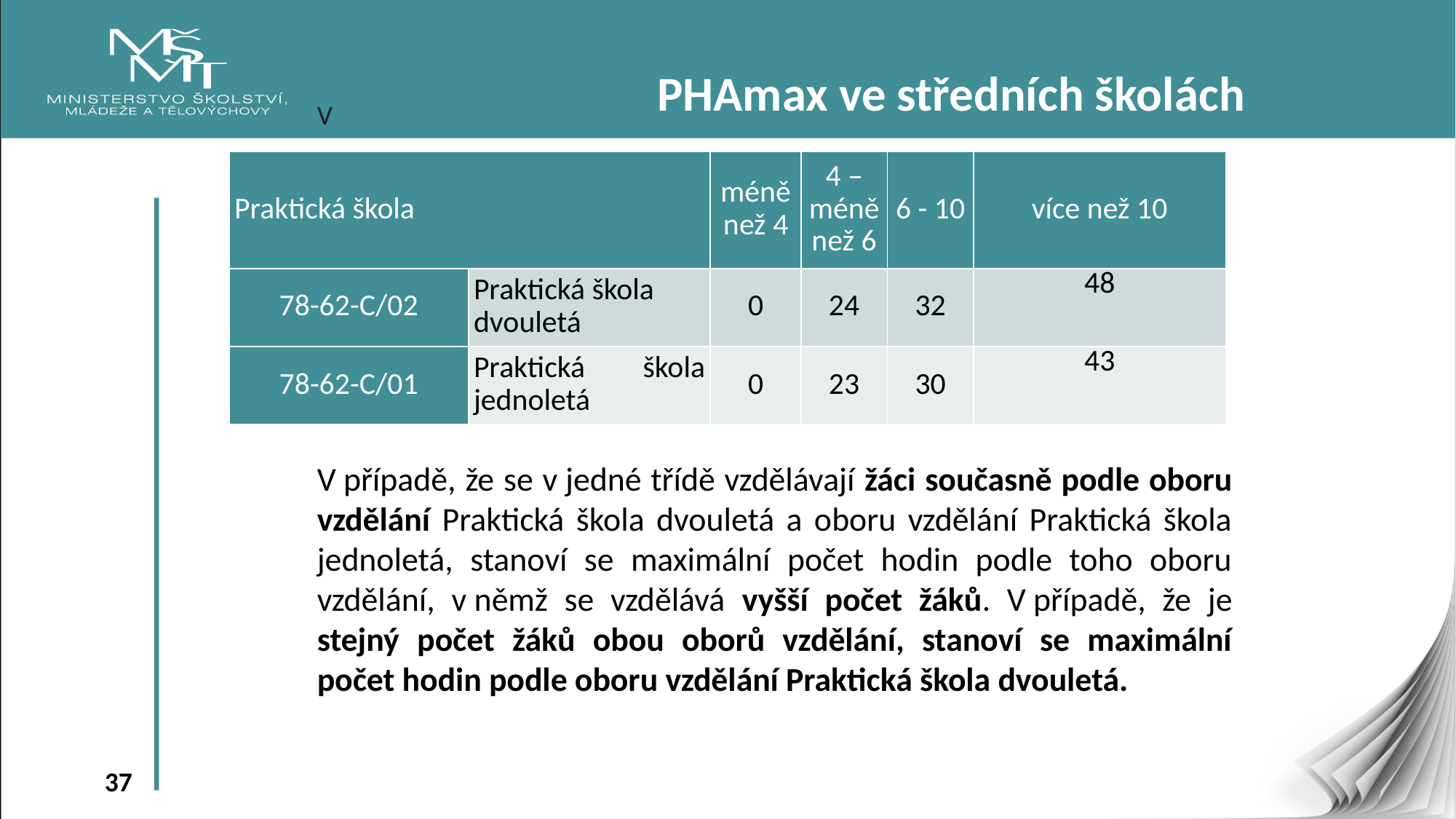

PHAmax ve středních školách
V

V případě, že se v jedné třídě vzdělávají žáci současně podle oboru vzdělání Praktická škola dvouletá a oboru vzdělání Praktická škola jednoletá, stanoví se maximální počet hodin podle toho oboru vzdělání, v němž se vzdělává vyšší počet žáků. V případě, že je stejný počet žáků obou oborů vzdělání, stanoví se maximální počet hodin podle oboru vzdělání Praktická škola dvouletá.

| Praktická škola |  | méně než 4 | 4 – méně než 6 | 6 - 10 | více než 10 |
| --- | --- | --- | --- | --- | --- |
| 78-62-C/02 | Praktická škola dvouletá | 0 | 24 | 32 | 48 |
| 78-62-C/01 | Praktická škola jednoletá | 0 | 23 | 30 | 43 |